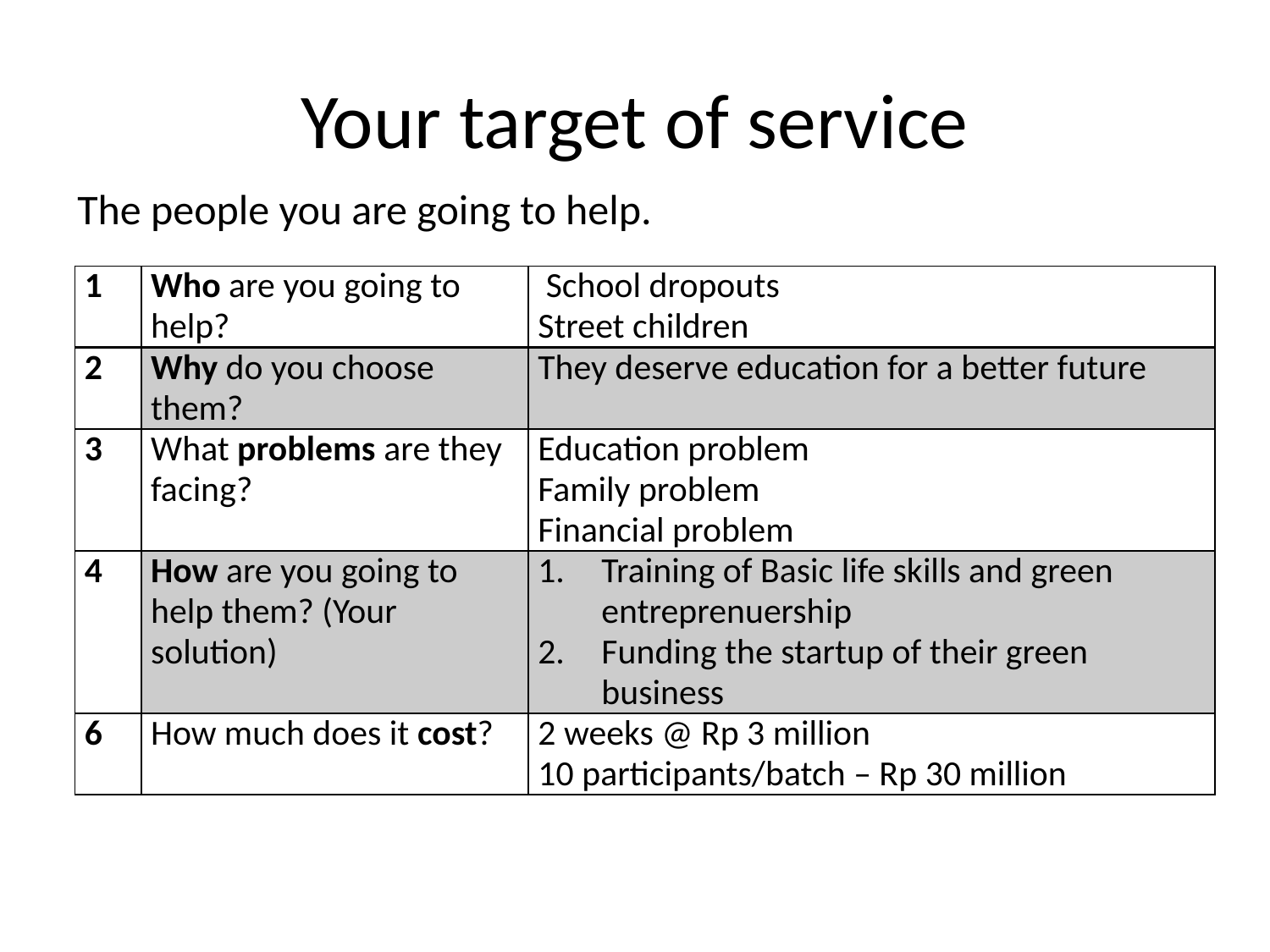

# Your target of service
The people you are going to help.
| 1 | Who are you going to help? | School dropouts Street children |
| --- | --- | --- |
| 2 | Why do you choose them? | They deserve education for a better future |
| 3 | What problems are they facing? | Education problem Family problem Financial problem |
| 4 | How are you going to help them? (Your solution) | Training of Basic life skills and green entreprenuership Funding the startup of their green business |
| 6 | How much does it cost? | 2 weeks @ Rp 3 million 10 participants/batch – Rp 30 million |